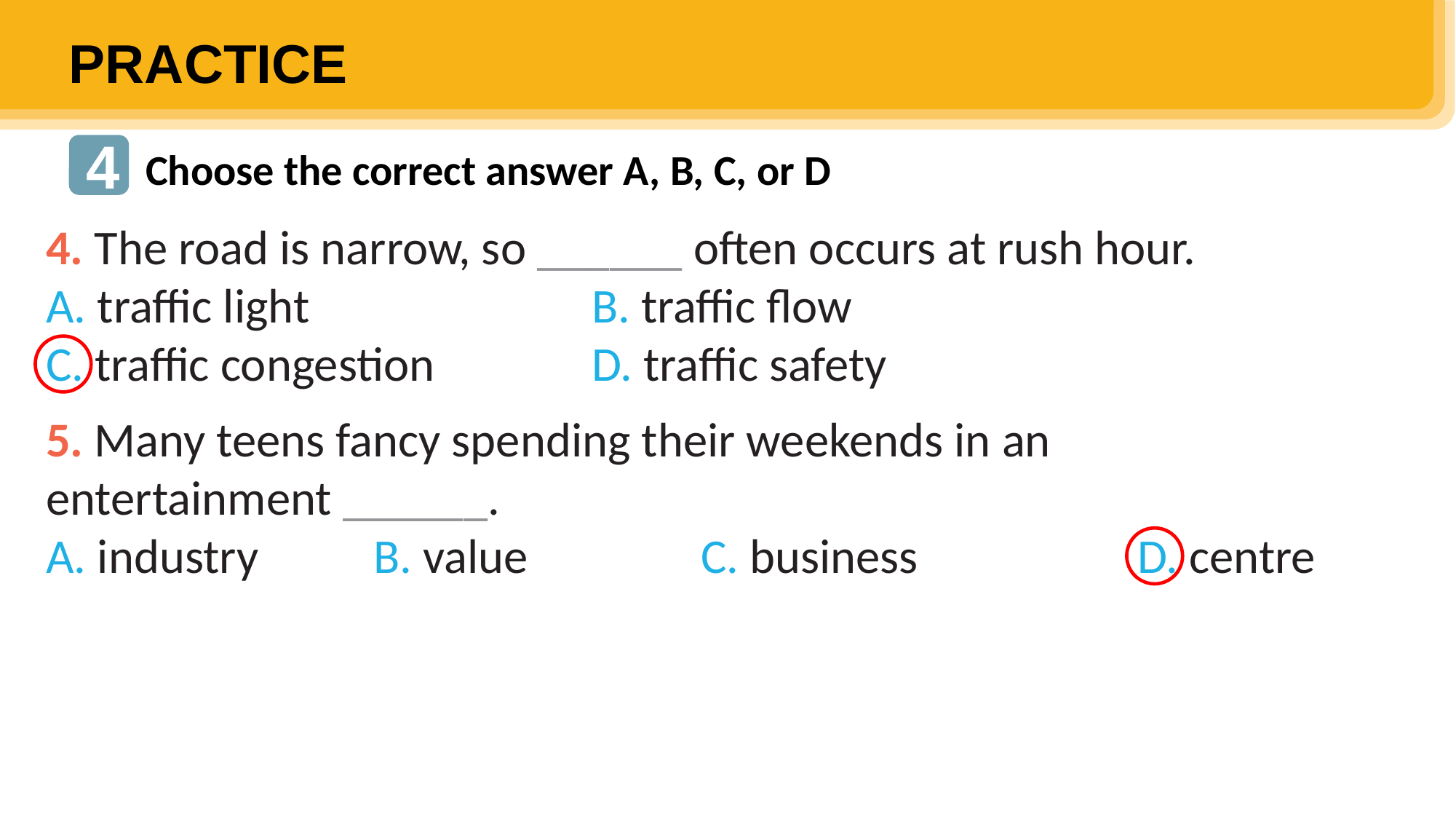

PRACTICE
4

Choose the correct answer A, B, C, or D
4. The road is narrow, so ______ often occurs at rush hour.
A. traffic light 			B. traffic flow
C. traffic congestion 		D. traffic safety

5. Many teens fancy spending their weekends in an entertainment ______.
A. industry 	B. value 		C. business 		D. centre